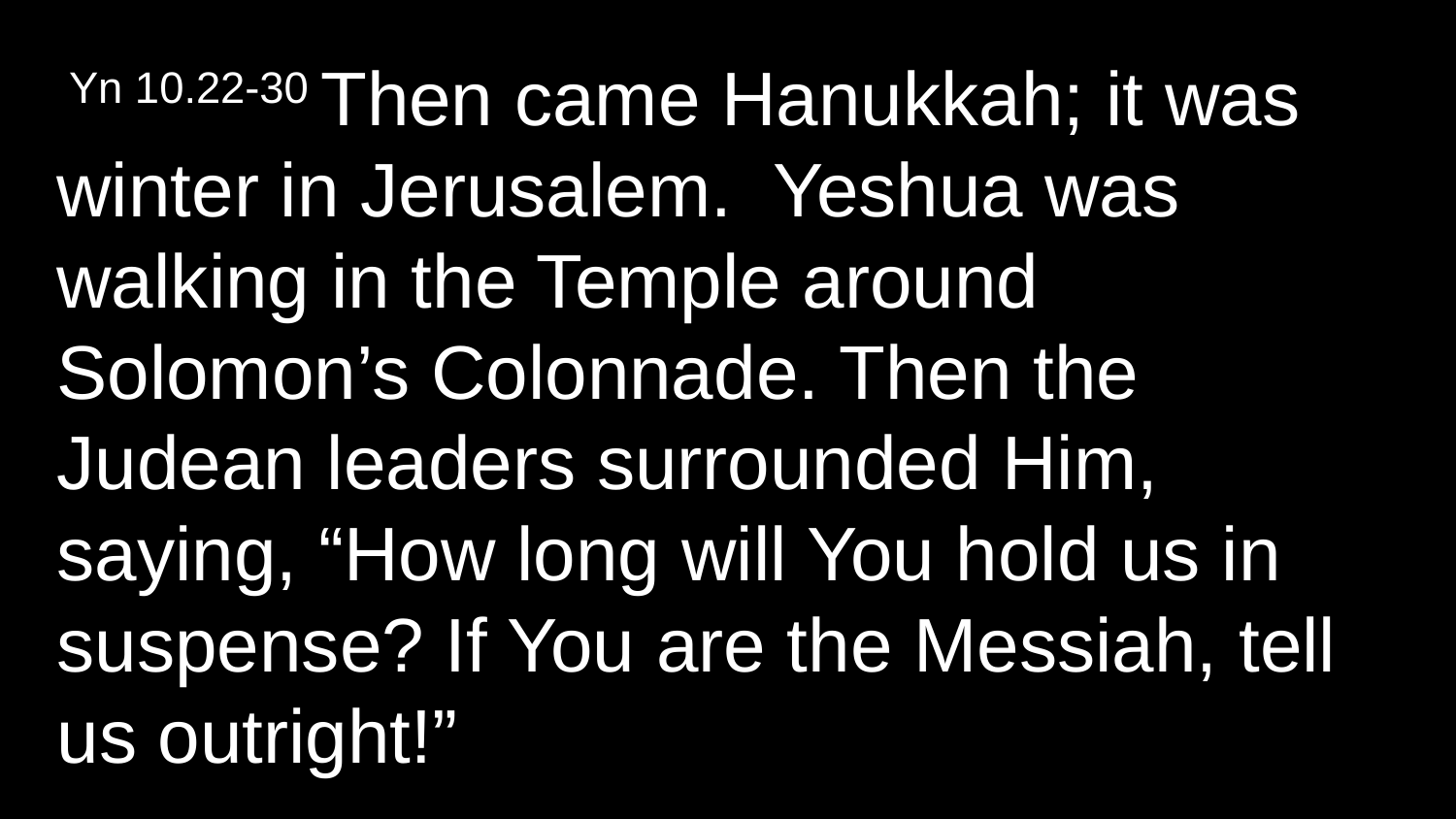

Yn 10.22-30 Then came Hanukkah; it was winter in Jerusalem.  Yeshua was walking in the Temple around Solomon’s Colonnade. Then the Judean leaders surrounded Him, saying, “How long will You hold us in suspense? If You are the Messiah, tell us outright!”